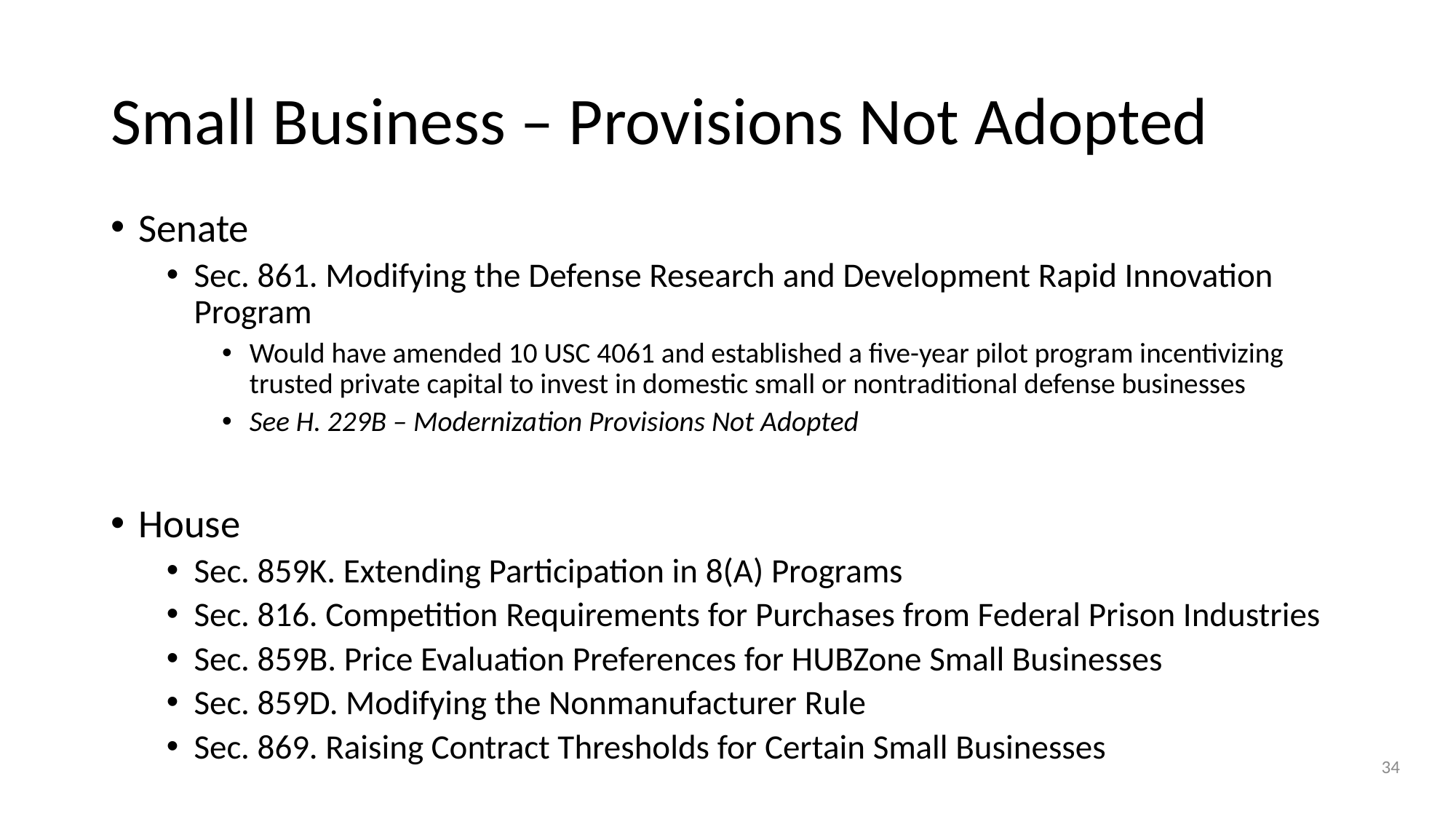

# Small Business – Provisions Not Adopted
Senate
Sec. 861. Modifying the Defense Research and Development Rapid Innovation Program
Would have amended 10 USC 4061 and established a five-year pilot program incentivizing trusted private capital to invest in domestic small or nontraditional defense businesses
See H. 229B – Modernization Provisions Not Adopted

House
Sec. 859K. Extending Participation in 8(A) Programs
Sec. 816. Competition Requirements for Purchases from Federal Prison Industries
Sec. 859B. Price Evaluation Preferences for HUBZone Small Businesses
Sec. 859D. Modifying the Nonmanufacturer Rule
Sec. 869. Raising Contract Thresholds for Certain Small Businesses

34